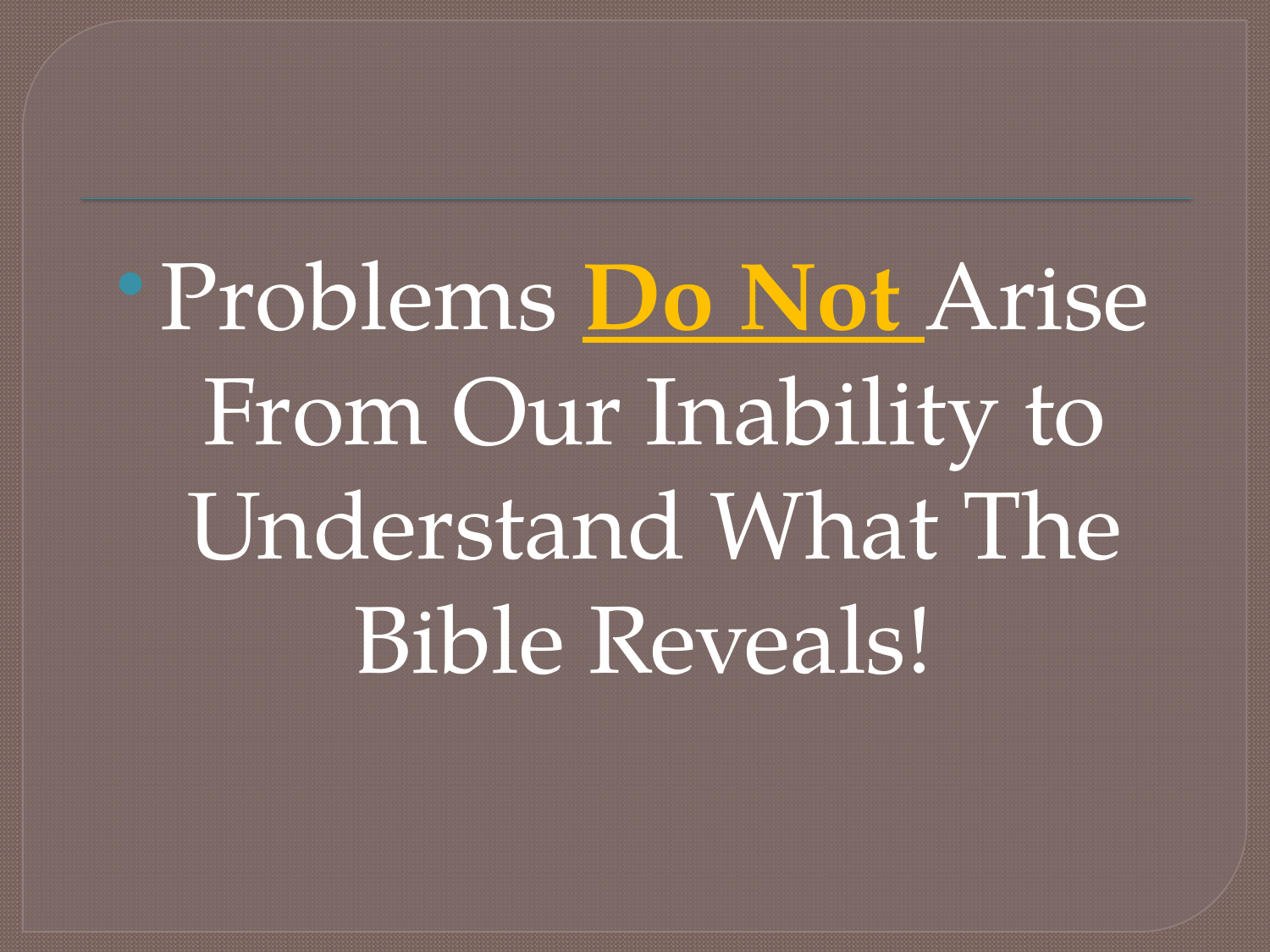

#
Problems Do Not Arise From Our Inability to Understand What The Bible Reveals!